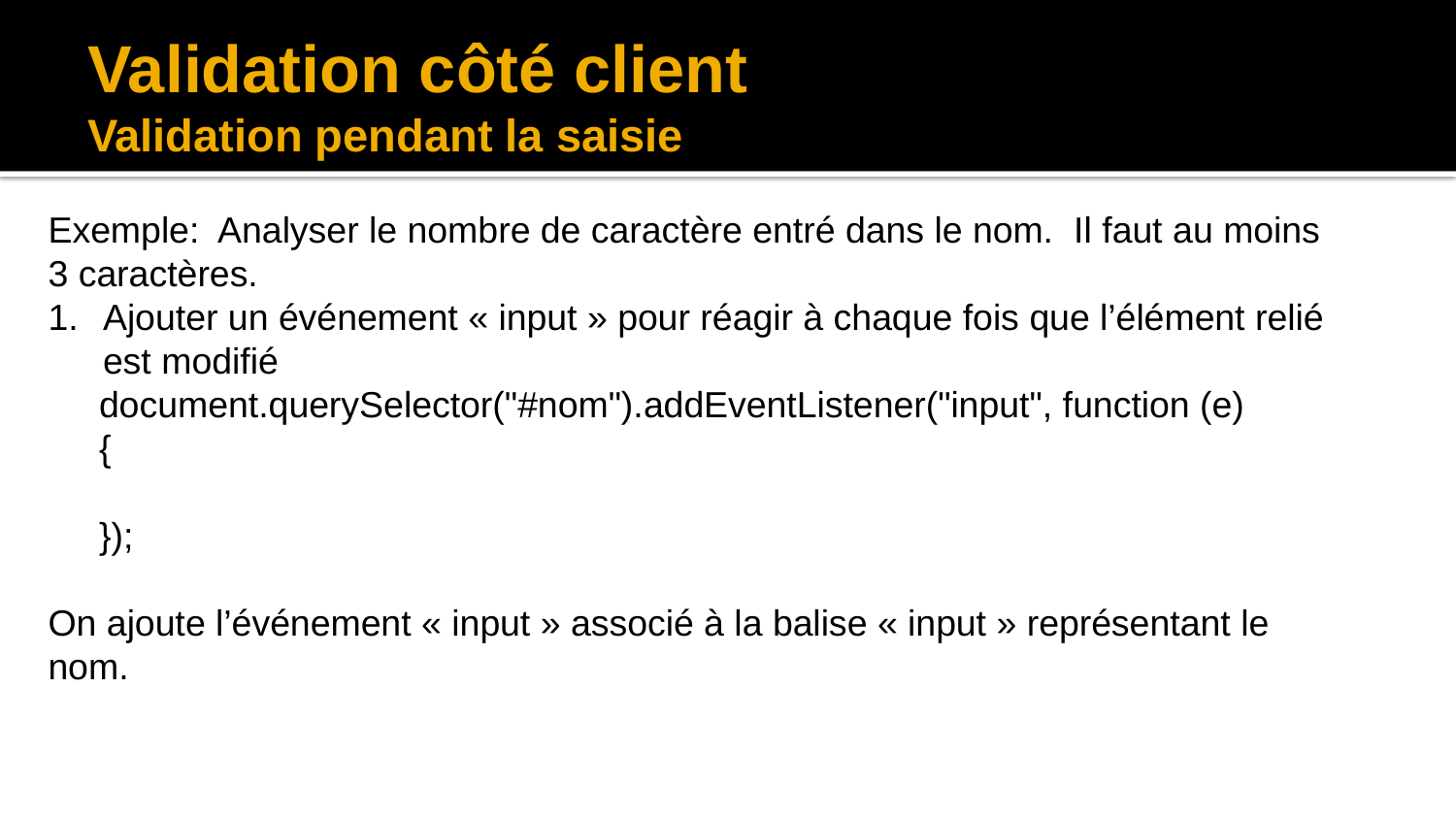

# Validation côté client Validation pendant la saisie
Exemple:  Analyser le nombre de caractère entré dans le nom.  Il faut au moins 3 caractères.
Ajouter un événement « input » pour réagir à chaque fois que l’élément relié est modifié
     document.querySelector("#nom").addEventListener("input", function (e)
     {

     });

On ajoute l’événement « input » associé à la balise « input » représentant le nom.